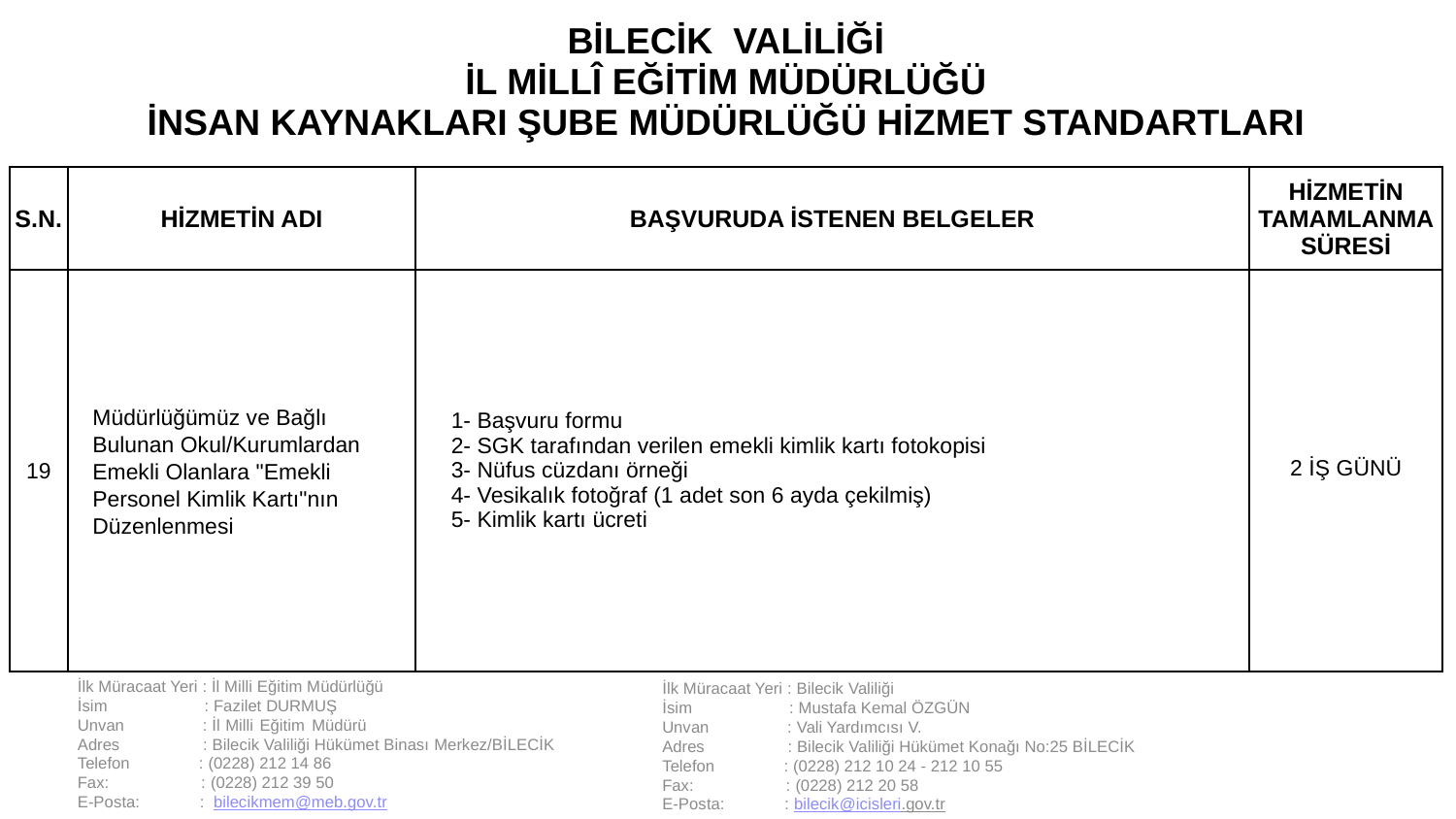

| BİLECİK VALİLİĞİ İL MİLLÎ EĞİTİM MÜDÜRLÜĞÜ İNSAN KAYNAKLARI ŞUBE MÜDÜRLÜĞÜ HİZMET STANDARTLARI |  |  |  |
| --- | --- | --- | --- |
| S.N. | HİZMETİN ADI | BAŞVURUDA İSTENEN BELGELER | HİZMETİN TAMAMLANMA SÜRESİ |
| 19 | Müdürlüğümüz ve Bağlı Bulunan Okul/Kurumlardan Emekli Olanlara "Emekli Personel Kimlik Kartı"nın Düzenlenmesi | 1- Başvuru formu 2- SGK tarafından verilen emekli kimlik kartı fotokopisi 3- Nüfus cüzdanı örneği 4- Vesikalık fotoğraf (1 adet son 6 ayda çekilmiş) 5- Kimlik kartı ücreti | 2 İŞ GÜNÜ |